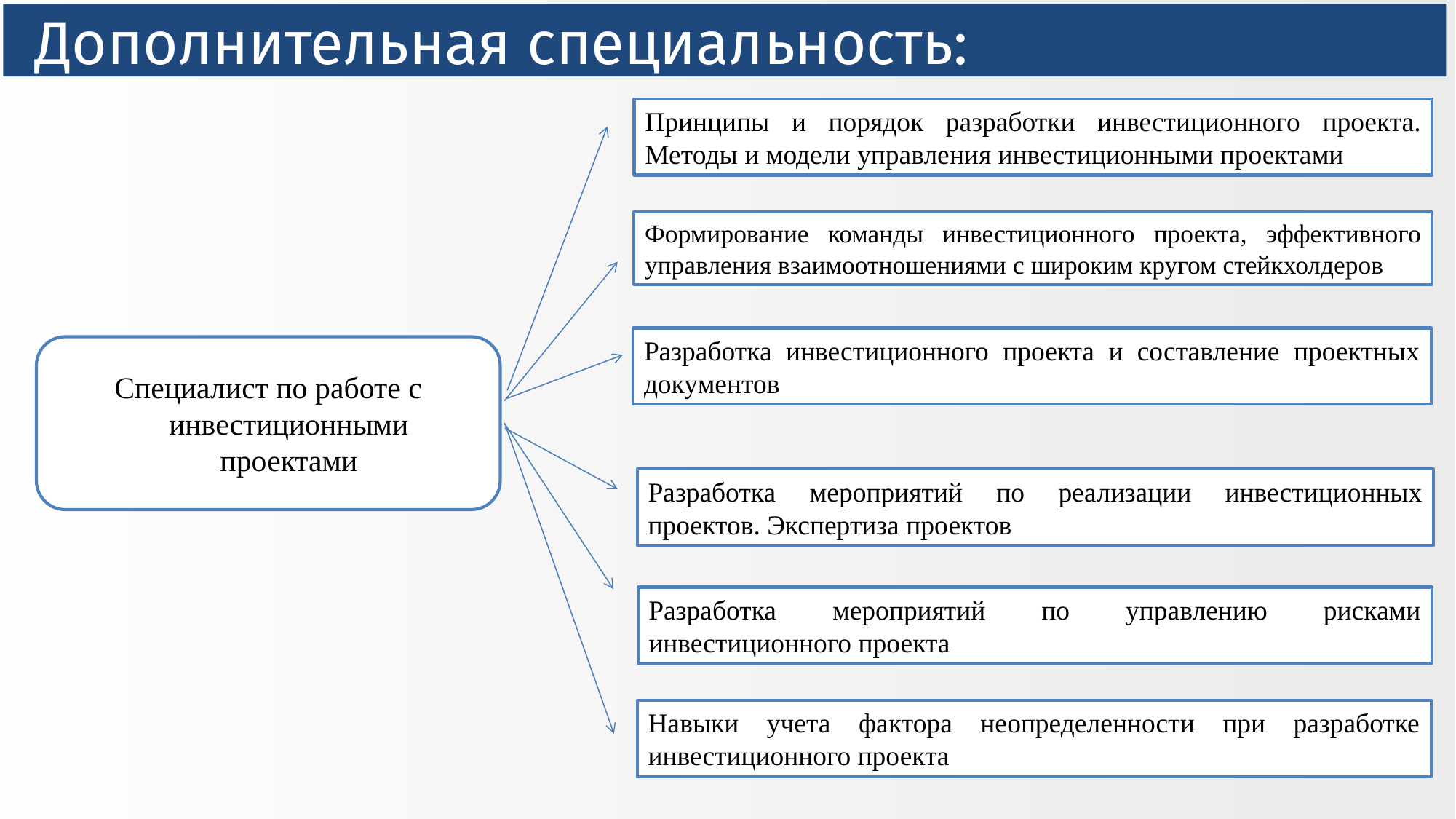

Дополнительная специальность:
Принципы и порядок разработки инвестиционного проекта. Методы и модели управления инвестиционными проектами
Формирование команды инвестиционного проекта, эффективного управления взаимоотношениями с широким кругом стейкхолдеров
Разработка инвестиционного проекта и составление проектных документов
Специалист по работе с инвестиционными проектами
Разработка мероприятий по реализации инвестиционных проектов. Экспертиза проектов
Разработка мероприятий по управлению рисками инвестиционного проекта
Навыки учета фактора неопределенности при разработке инвестиционного проекта